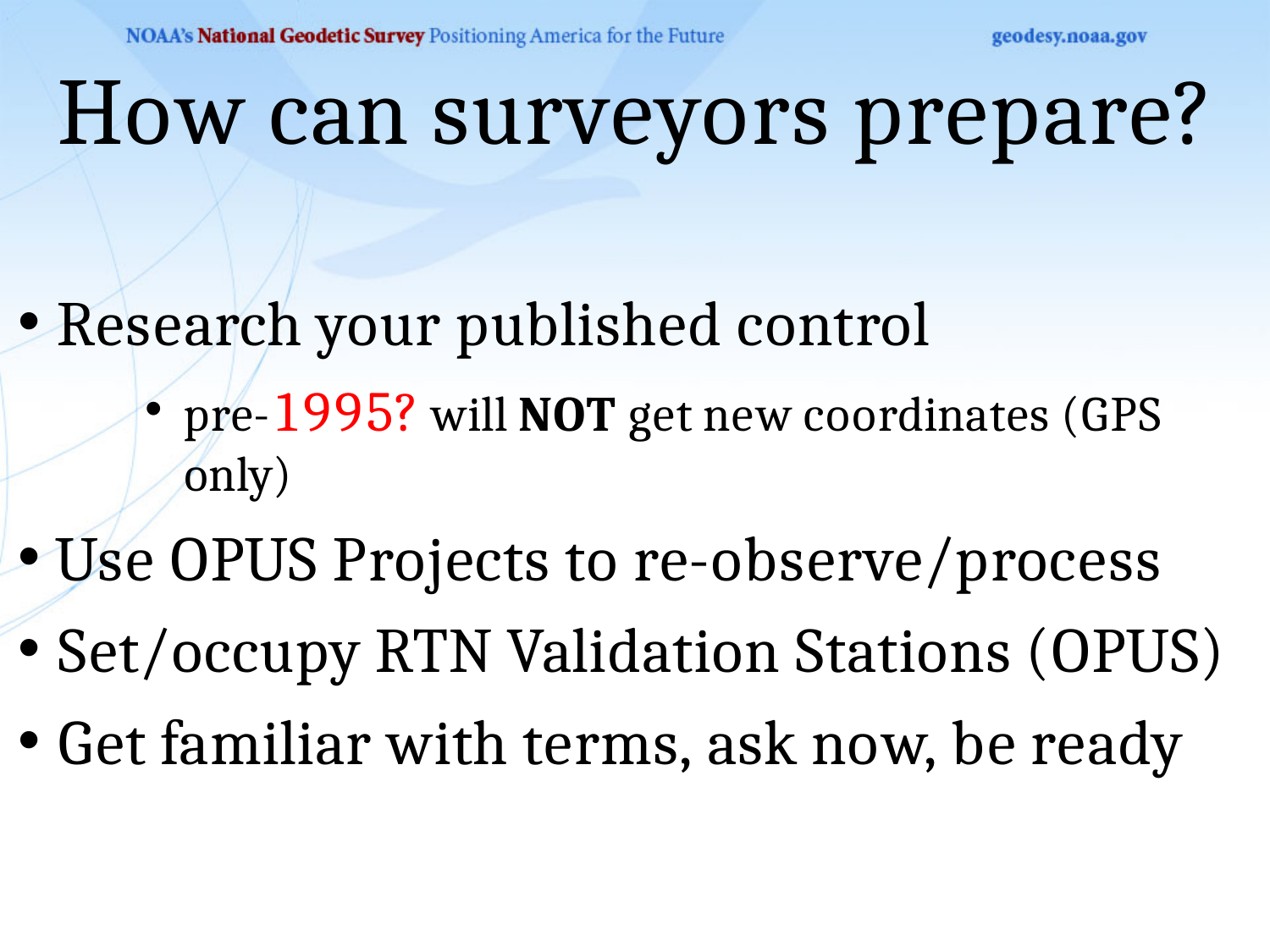

# How can surveyors prepare?

Research your published control
pre-1995? will NOT get new coordinates (GPS only)
Use OPUS Projects to re-observe/process
Set/occupy RTN Validation Stations (OPUS)
Get familiar with terms, ask now, be ready